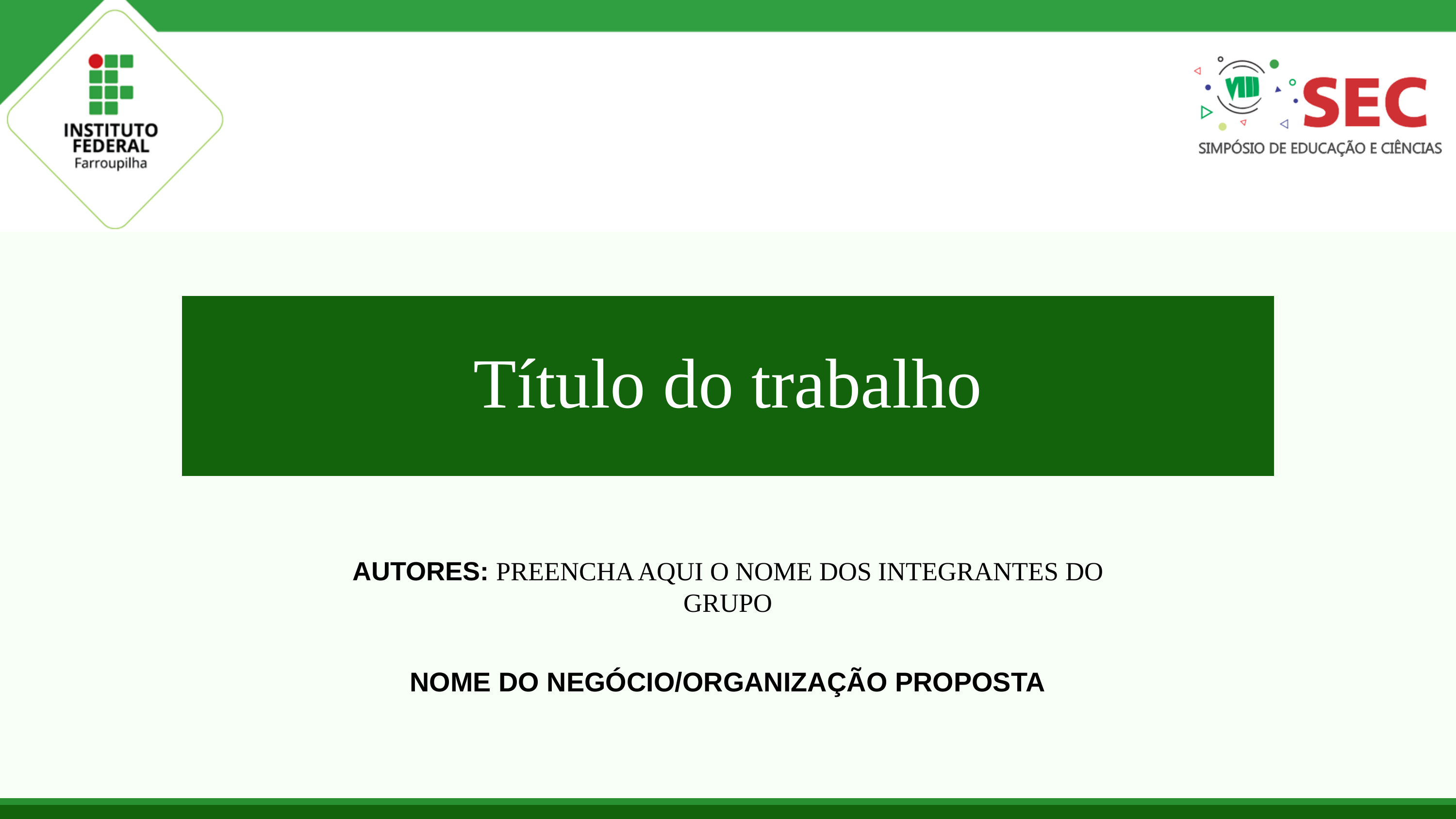

Título do trabalho

AUTORES: PREENCHA AQUI O NOME DOS INTEGRANTES DO GRUPO

NOME DO NEGÓCIO/ORGANIZAÇÃO PROPOSTA